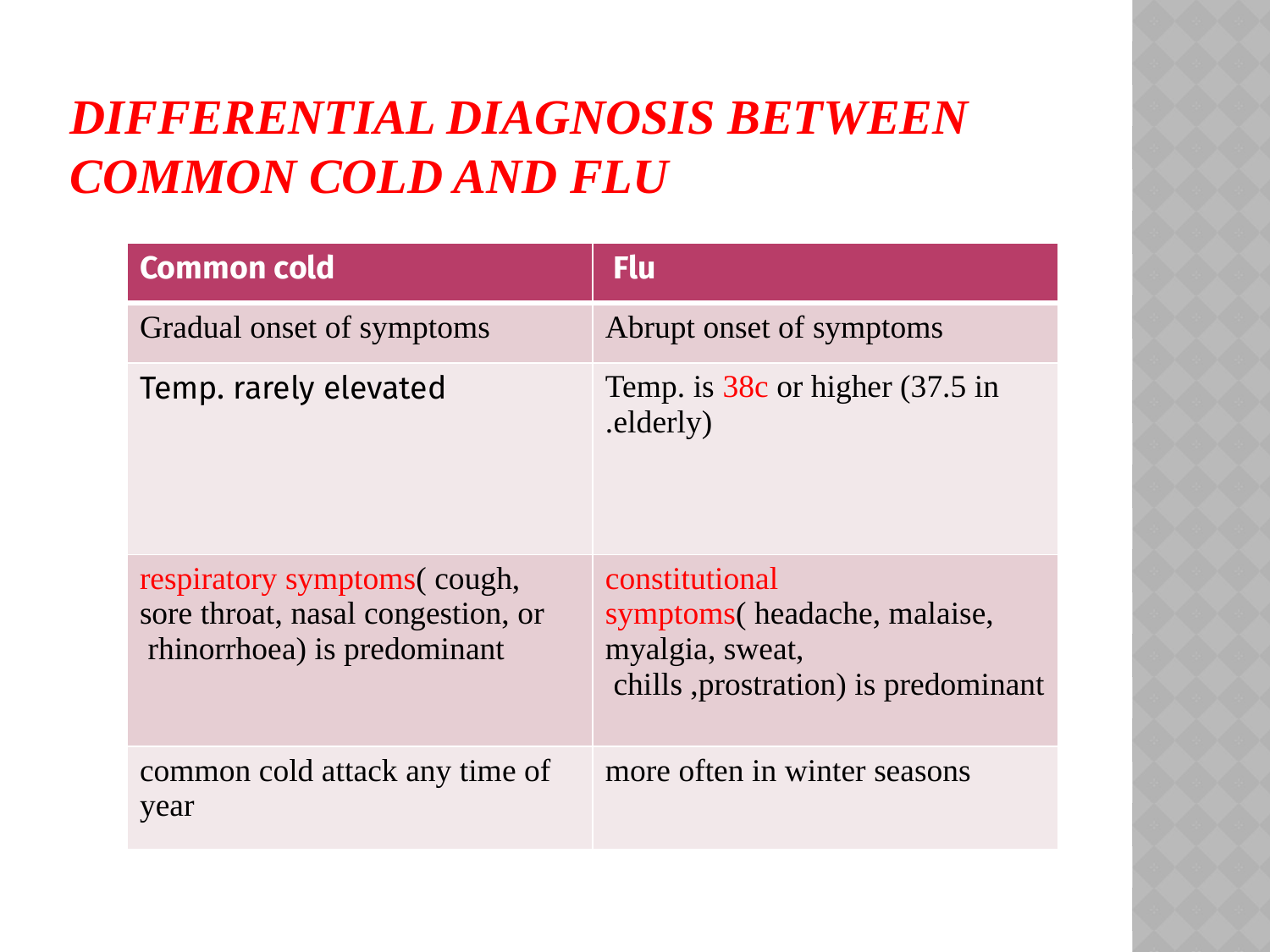

# Differential diagnosis between common cold and flu
| Common cold | Flu |
| --- | --- |
| Gradual onset of symptoms | Abrupt onset of symptoms |
| Temp. rarely elevated | Temp. is 38c or higher (37.5 in elderly). |
| respiratory symptoms( cough, sore throat, nasal congestion, or rhinorrhoea) is predominant | constitutional symptoms( headache, malaise, myalgia, sweat, chills ,prostration) is predominant |
| common cold attack any time of year | more often in winter seasons |